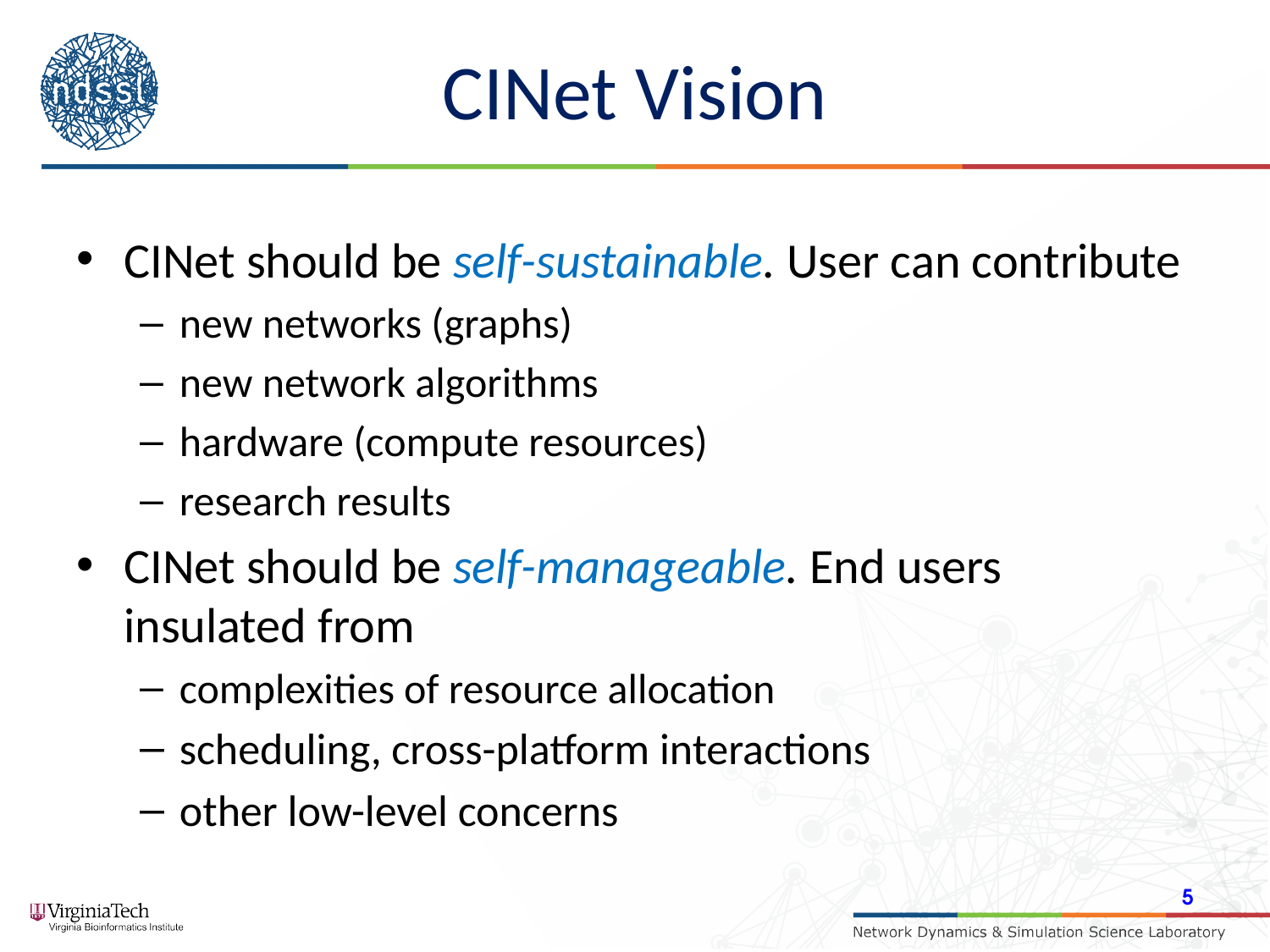

# CINet Vision
CINet should be self-sustainable. User can contribute
new networks (graphs)
new network algorithms
hardware (compute resources)
research results
CINet should be self-manageable. End users insulated from
complexities of resource allocation
scheduling, cross-platform interactions
other low-level concerns

5